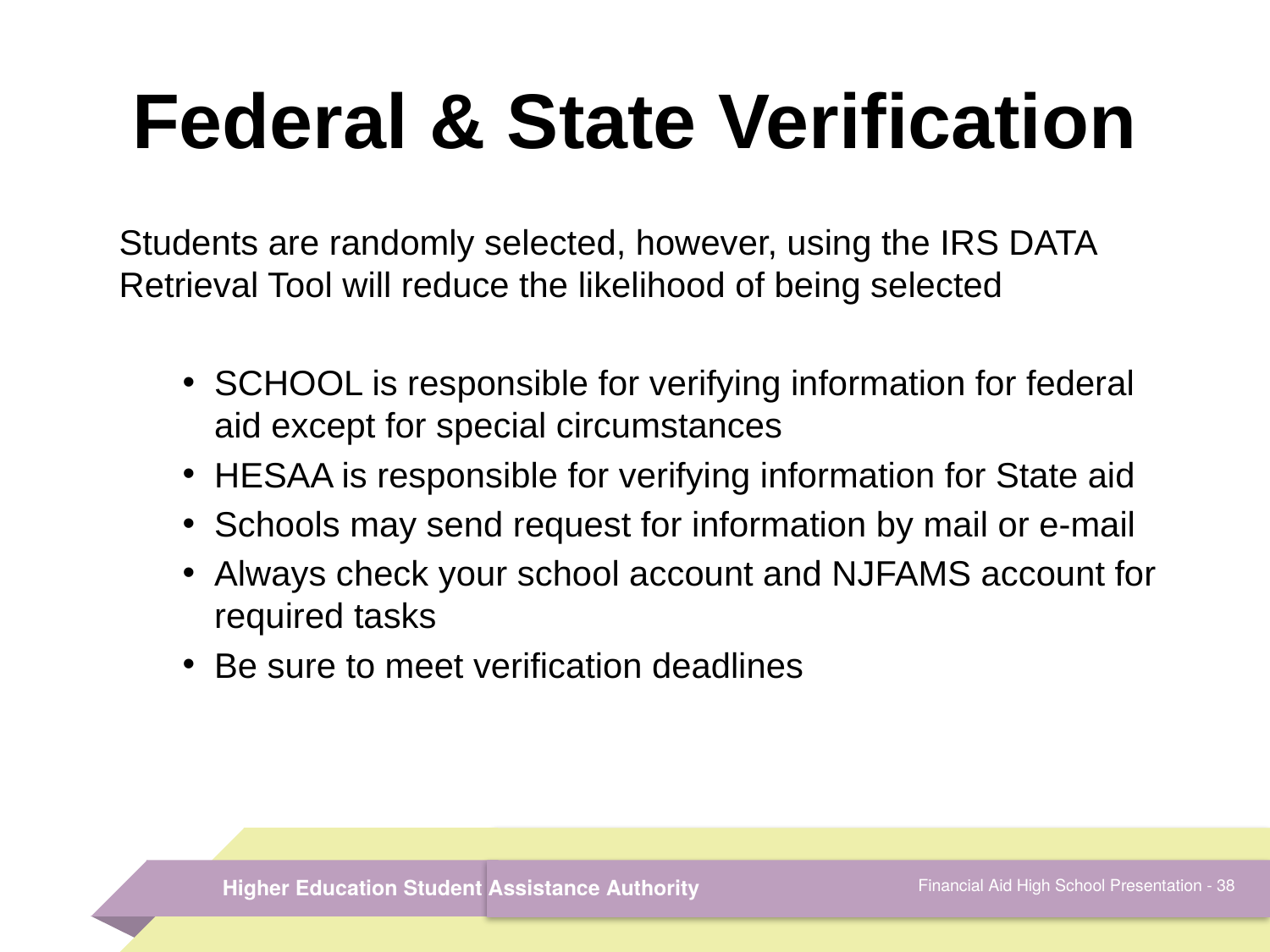

# Federal & State Verification
Students are randomly selected, however, using the IRS DATA Retrieval Tool will reduce the likelihood of being selected

SCHOOL is responsible for verifying information for federal aid except for special circumstances
HESAA is responsible for verifying information for State aid
Schools may send request for information by mail or e-mail
Always check your school account and NJFAMS account for required tasks
Be sure to meet verification deadlines
Financial Aid High School Presentation - 38
Higher Education Student Assistance Authority